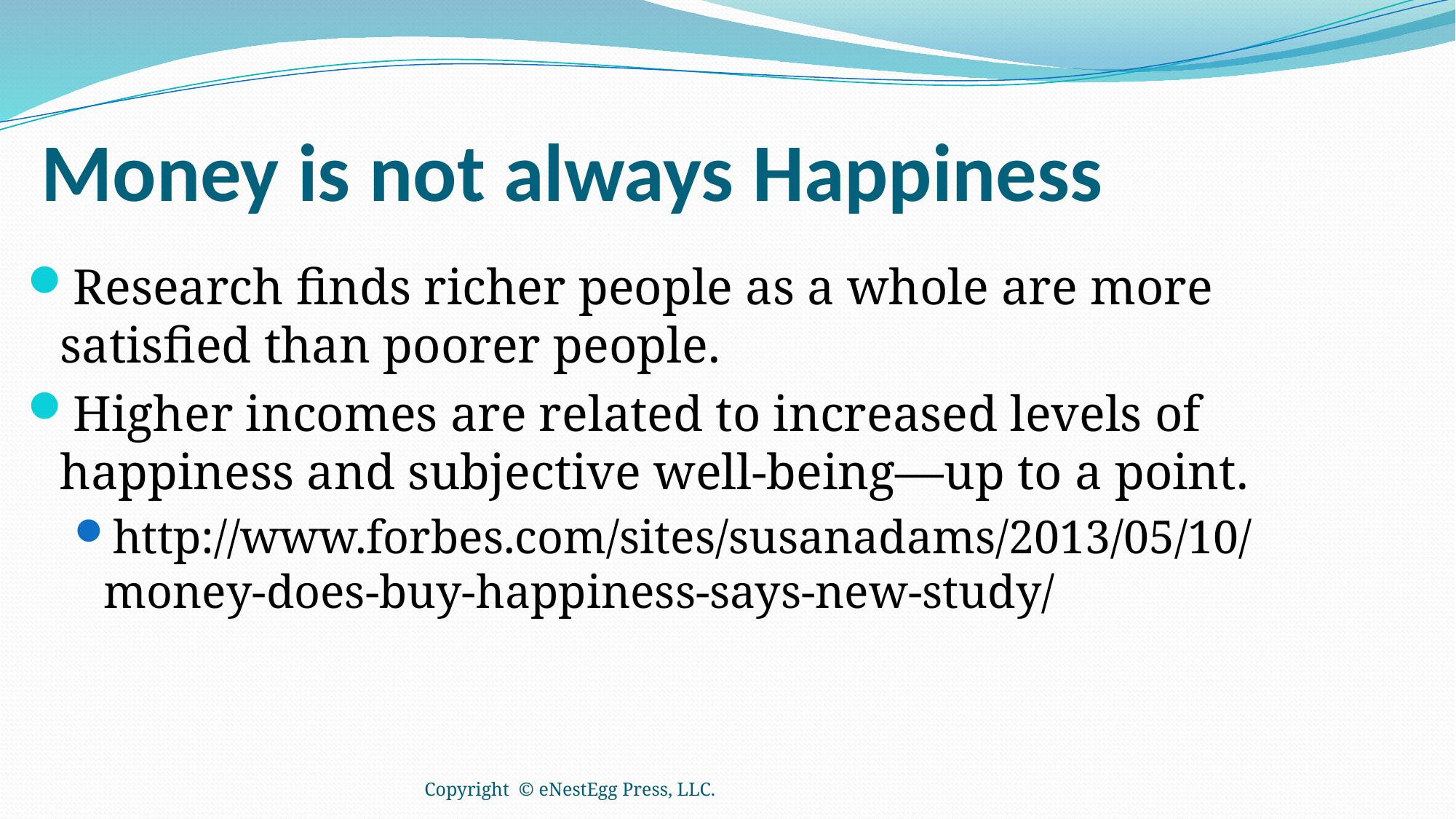

# Money is not always Happiness
Research finds richer people as a whole are more satisfied than poorer people.
Higher incomes are related to increased levels of happiness and subjective well-being—up to a point.
http://www.forbes.com/sites/susanadams/2013/05/10/money-does-buy-happiness-says-new-study/
Copyright  © eNestEgg Press, LLC.